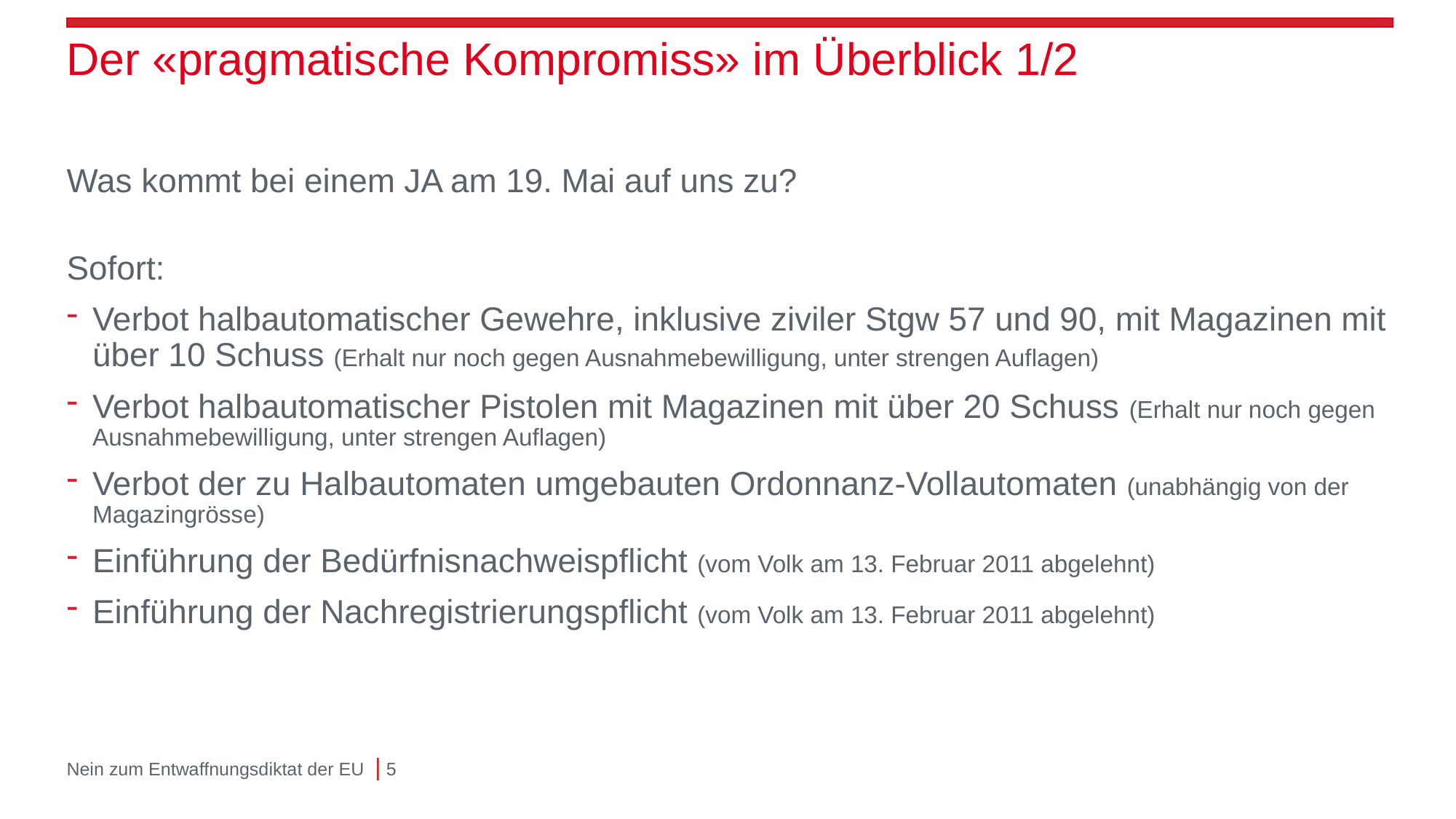

# Der «pragmatische Kompromiss» im Überblick 1/2
Was kommt bei einem JA am 19. Mai auf uns zu?
Sofort:
Verbot halbautomatischer Gewehre, inklusive ziviler Stgw 57 und 90, mit Magazinen mit über 10 Schuss (Erhalt nur noch gegen Ausnahmebewilligung, unter strengen Auflagen)
Verbot halbautomatischer Pistolen mit Magazinen mit über 20 Schuss (Erhalt nur noch gegen Ausnahmebewilligung, unter strengen Auflagen)
Verbot der zu Halbautomaten umgebauten Ordonnanz-Vollautomaten (unabhängig von der Magazingrösse)
Einführung der Bedürfnisnachweispflicht (vom Volk am 13. Februar 2011 abgelehnt)
Einführung der Nachregistrierungspflicht (vom Volk am 13. Februar 2011 abgelehnt)